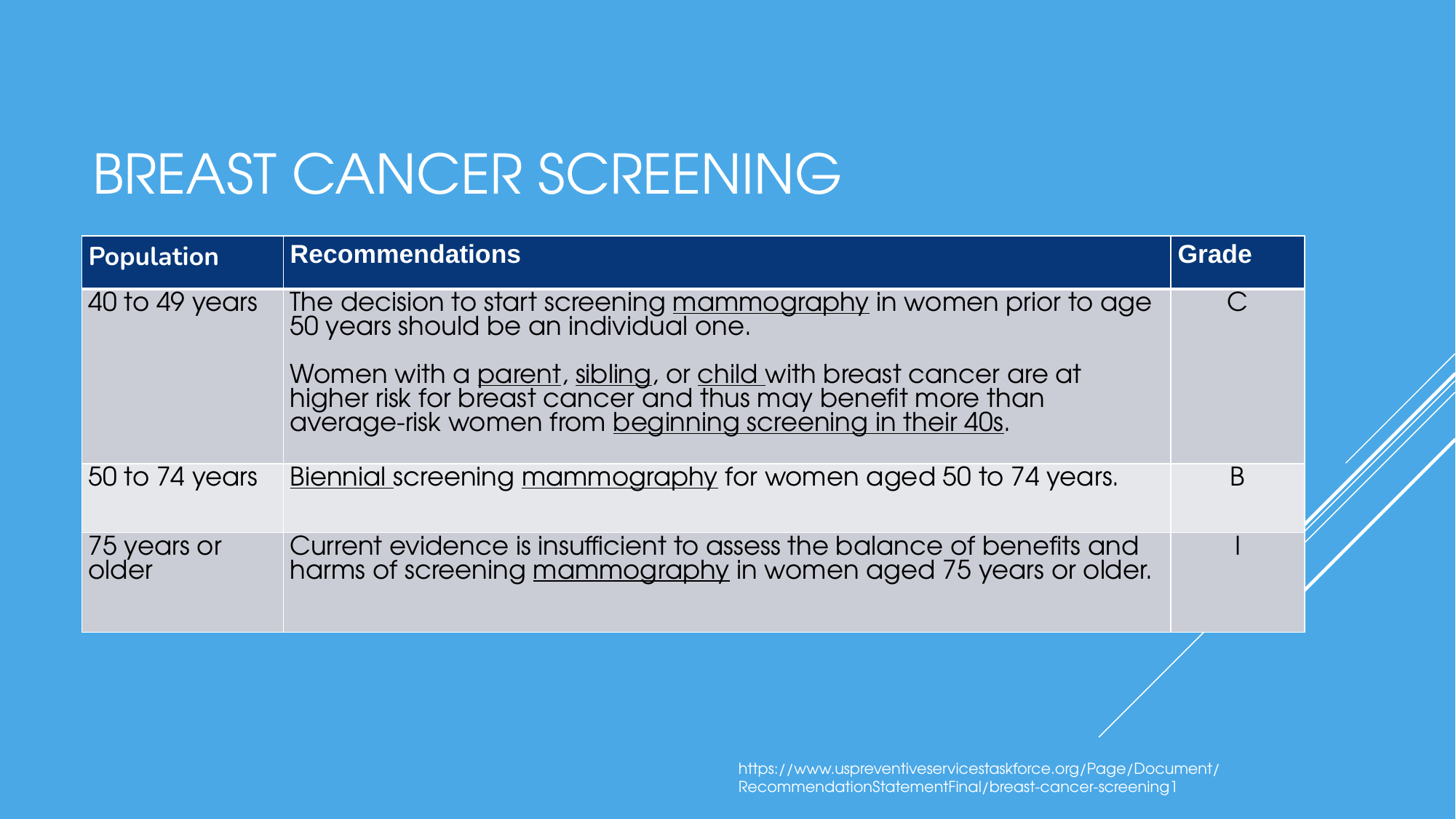

# BREAST CANCER SCREENING
| Population | Recommendations | Grade |
| --- | --- | --- |
| 40 to 49 years | The decision to start screening mammography in women prior to age 50 years should be an individual one. Women with a parent, sibling, or child with breast cancer are at higher risk for breast cancer and thus may benefit more than average-risk women from beginning screening in their 40s. | C |
| 50 to 74 years | Biennial screening mammography for women aged 50 to 74 years. | B |
| 75 years or older | Current evidence is insufficient to assess the balance of benefits and harms of screening mammography in women aged 75 years or older. | I |

https://www.uspreventiveservicestaskforce.org/Page/Document/RecommendationStatementFinal/breast-cancer-screening1